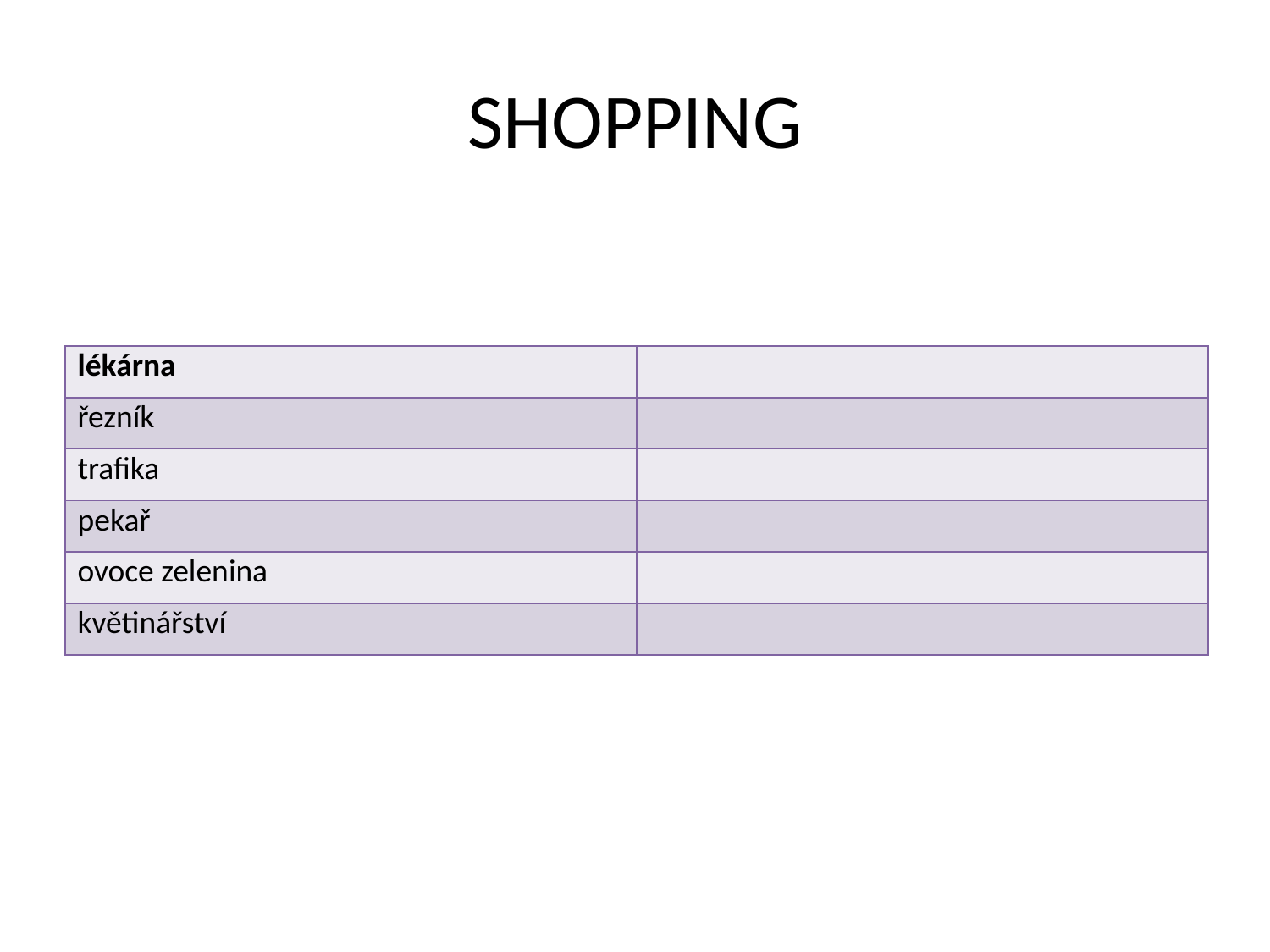

# SHOPPING
| lékárna |  |
| --- | --- |
| řezník |  |
| trafika |  |
| pekař |  |
| ovoce zelenina |  |
| květinářství |  |